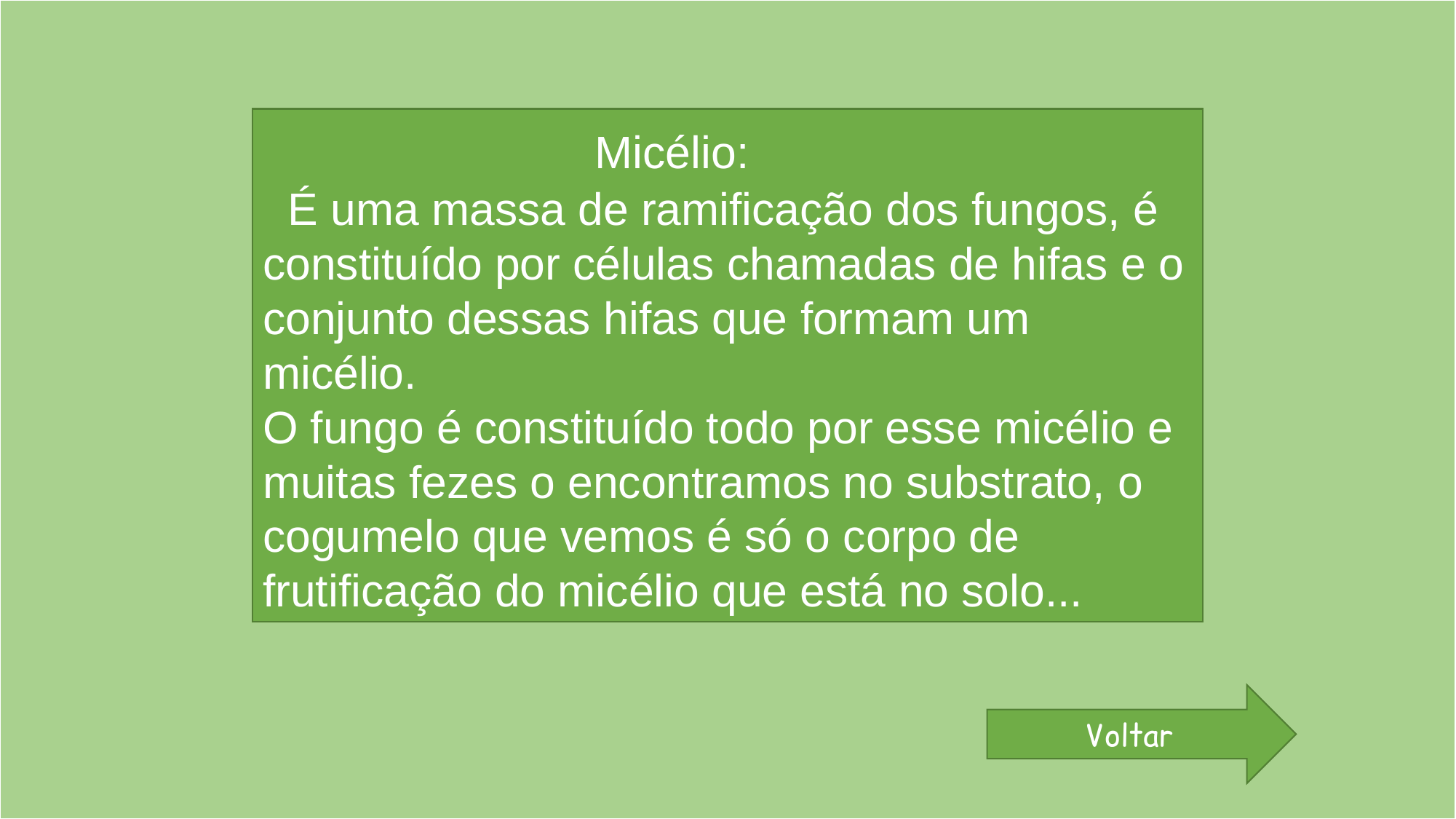

#
                      Micélio:
  É uma massa de ramificação dos fungos, é constituído por células chamadas de hifas e o conjunto dessas hifas que formam um micélio.
O fungo é constituído todo por esse micélio e muitas fezes o encontramos no substrato, o cogumelo que vemos é só o corpo de frutificação do micélio que está no solo...
Voltar